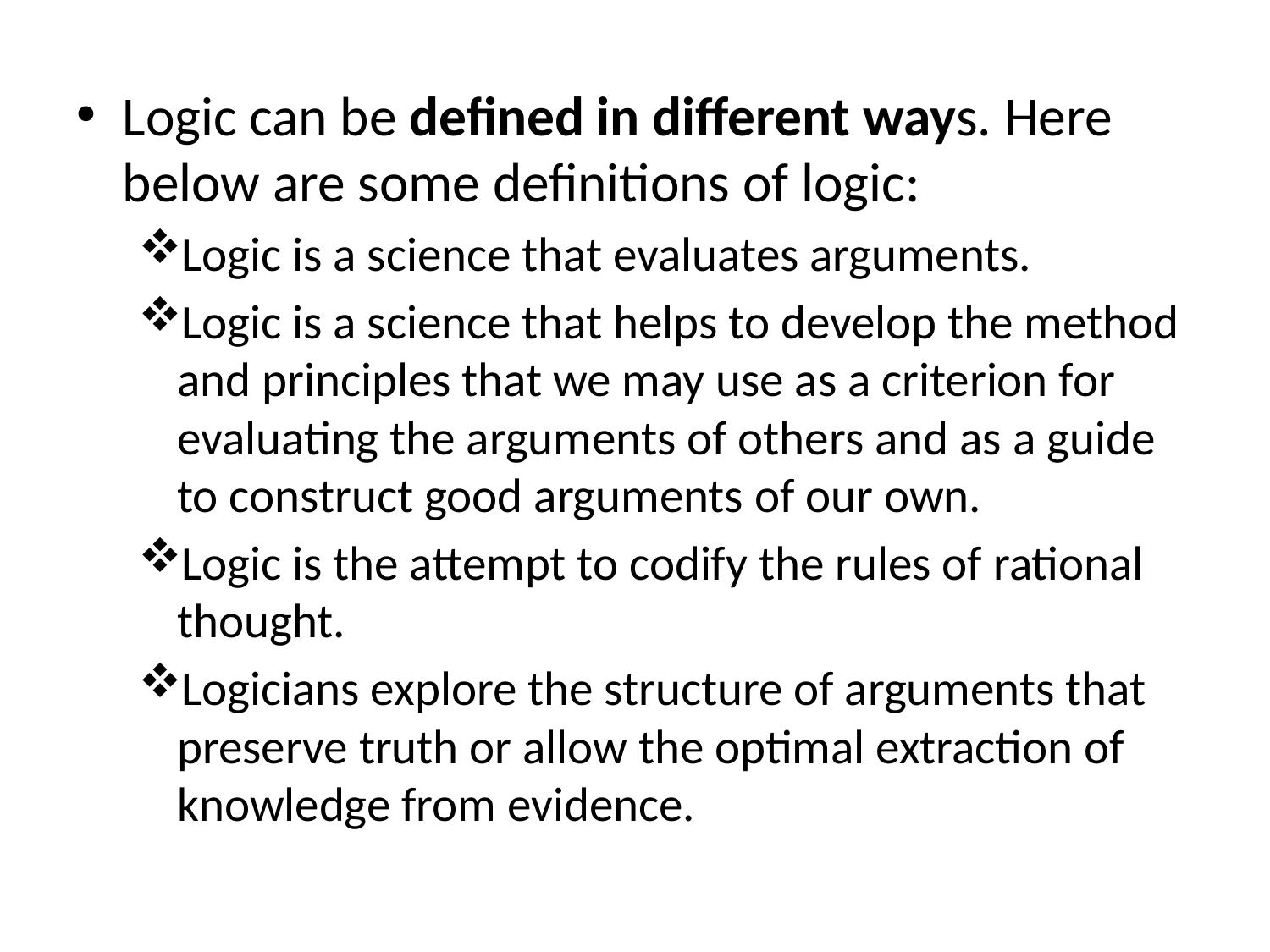

Logic can be defined in different ways. Here below are some definitions of logic:
Logic is a science that evaluates arguments.
Logic is a science that helps to develop the method and principles that we may use as a criterion for evaluating the arguments of others and as a guide to construct good arguments of our own.
Logic is the attempt to codify the rules of rational thought.
Logicians explore the structure of arguments that preserve truth or allow the optimal extraction of knowledge from evidence.